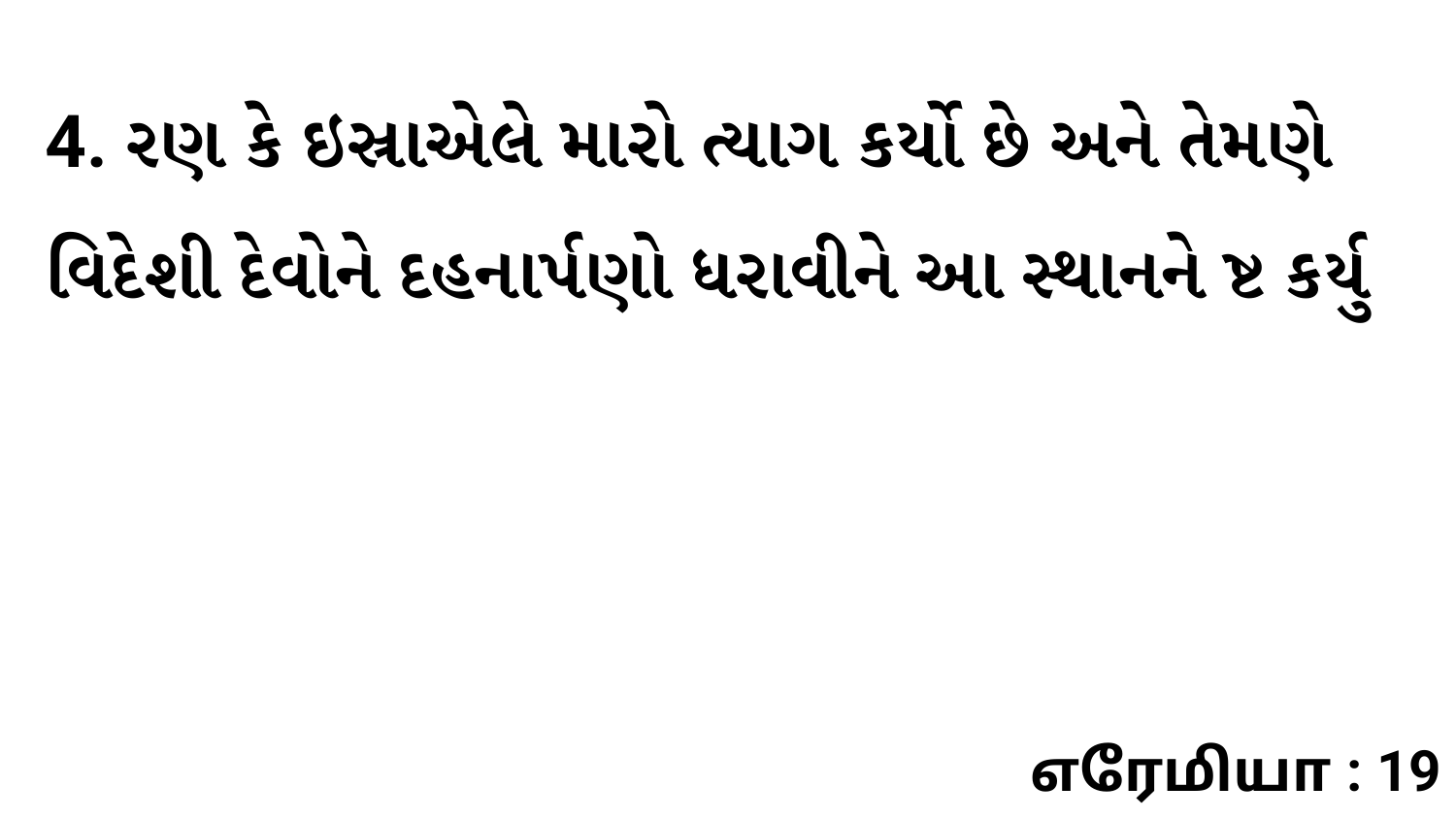

4. રણ કે ઇસ્રાએલે મારો ત્યાગ કર્યો છે અને તેમણે વિદેશી દેવોને દહનાર્પણો ધરાવીને આ સ્થાનને ષ્ટ કર્યુ
எரேமியா : 19